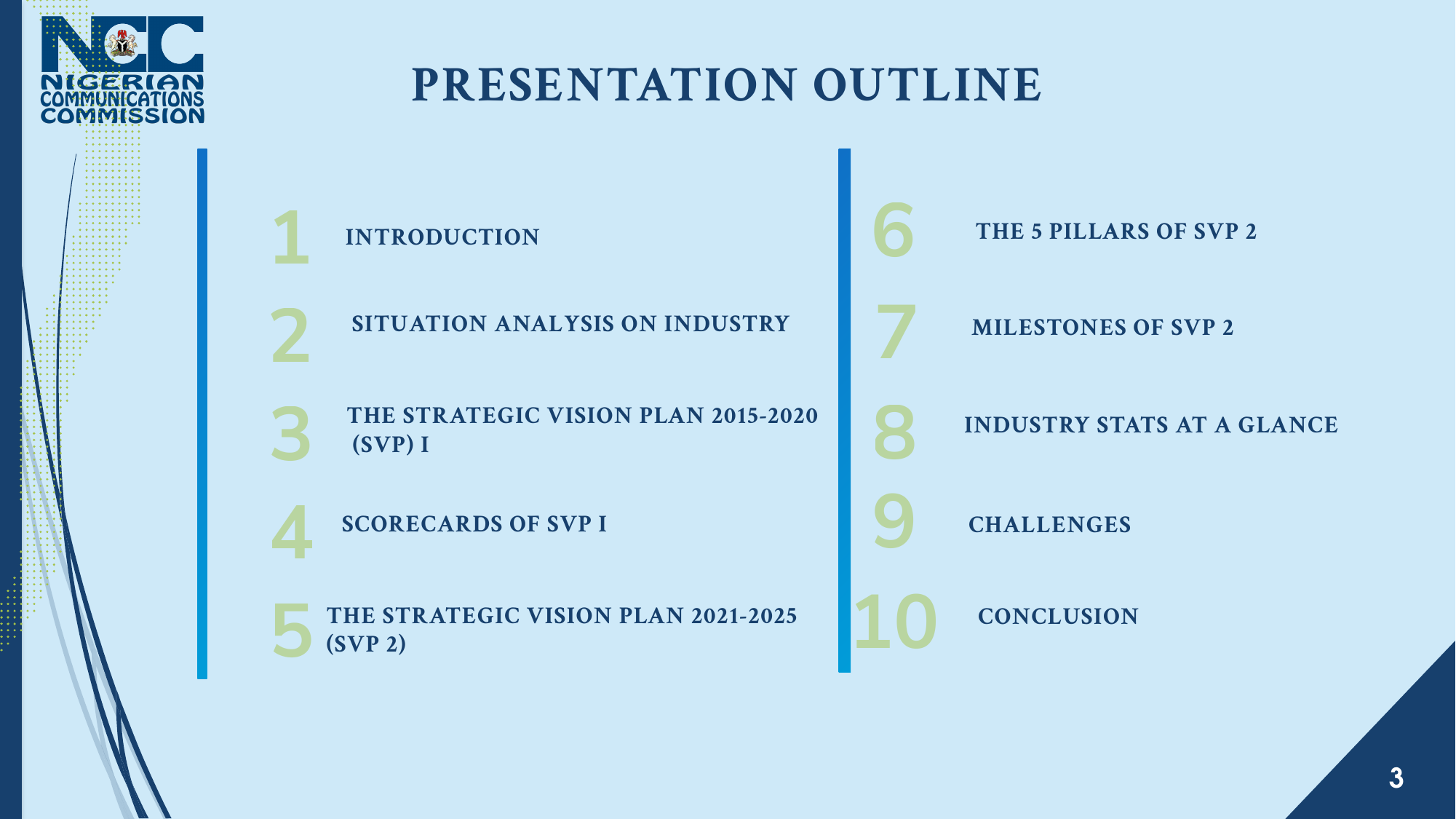

PRESENTATION OUTLINE

6
1
2
3
4
5
THE 5 PILLARS OF SVP 2
INTRODUCTION

7
8
9
10
SITUATION ANALYSIS ON INDUSTRY
MILESTONES OF SVP 2
THE STRATEGIC VISION PLAN 2015-2020
 (SVP) I
INDUSTRY STATS AT A GLANCE
SCORECARDS OF SVP I
CHALLENGES
THE STRATEGIC VISION PLAN 2021-2025 (SVP 2)
CONCLUSION